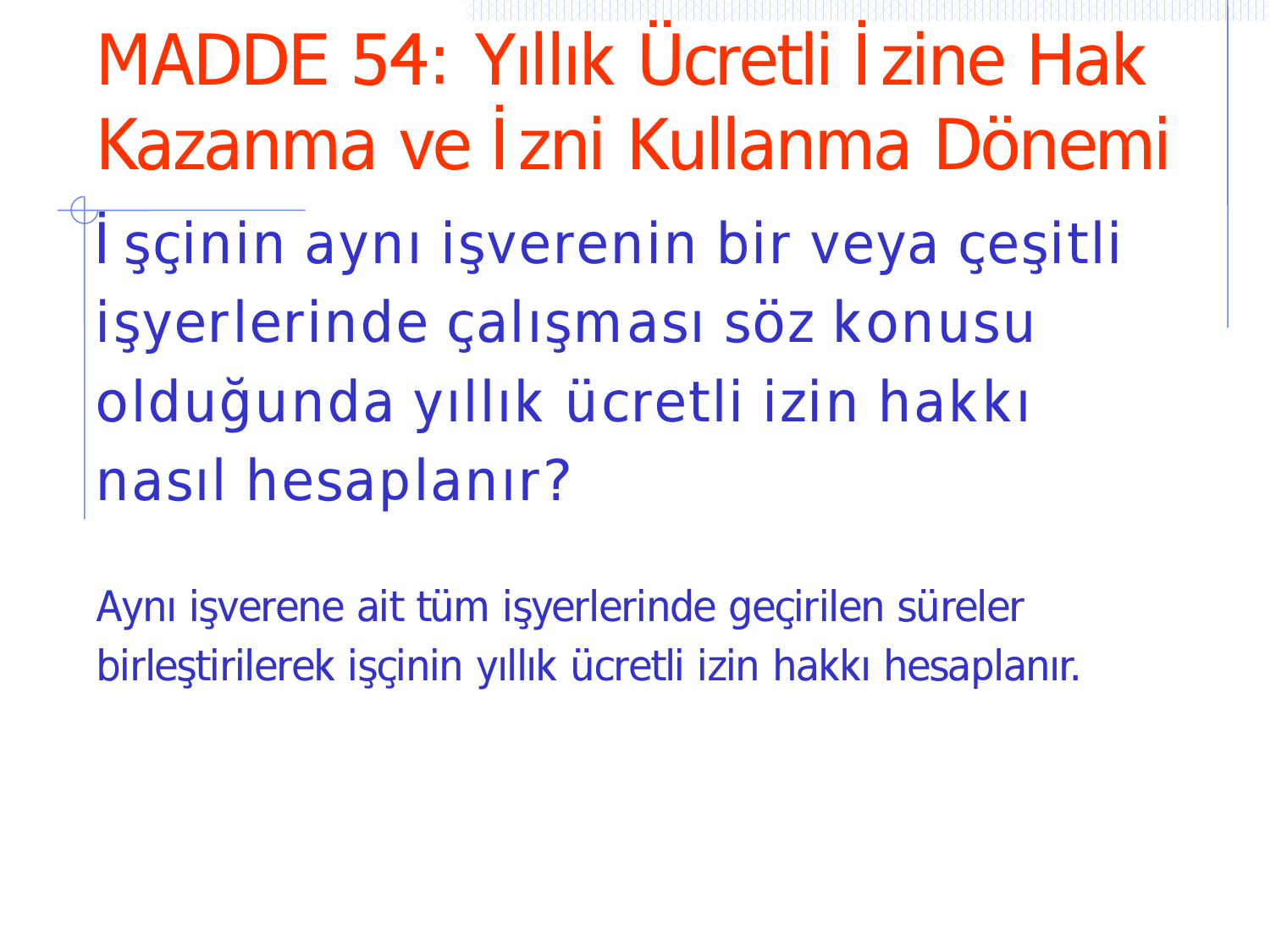

# MADDE 54: Yıllık Ücretli İzine Hak Kazanma ve İzni Kullanma Dönemi
İşçinin aynı işverenin bir veya çeşitli
işyerlerinde çalışması söz konusu
olduğunda yıllık ücretli izin hakkı
nasıl hesaplanır?

Aynı işverene ait tüm işyerlerinde geçirilen süreler
birleştirilerek işçinin yıllık ücretli izin hakkı hesaplanır.